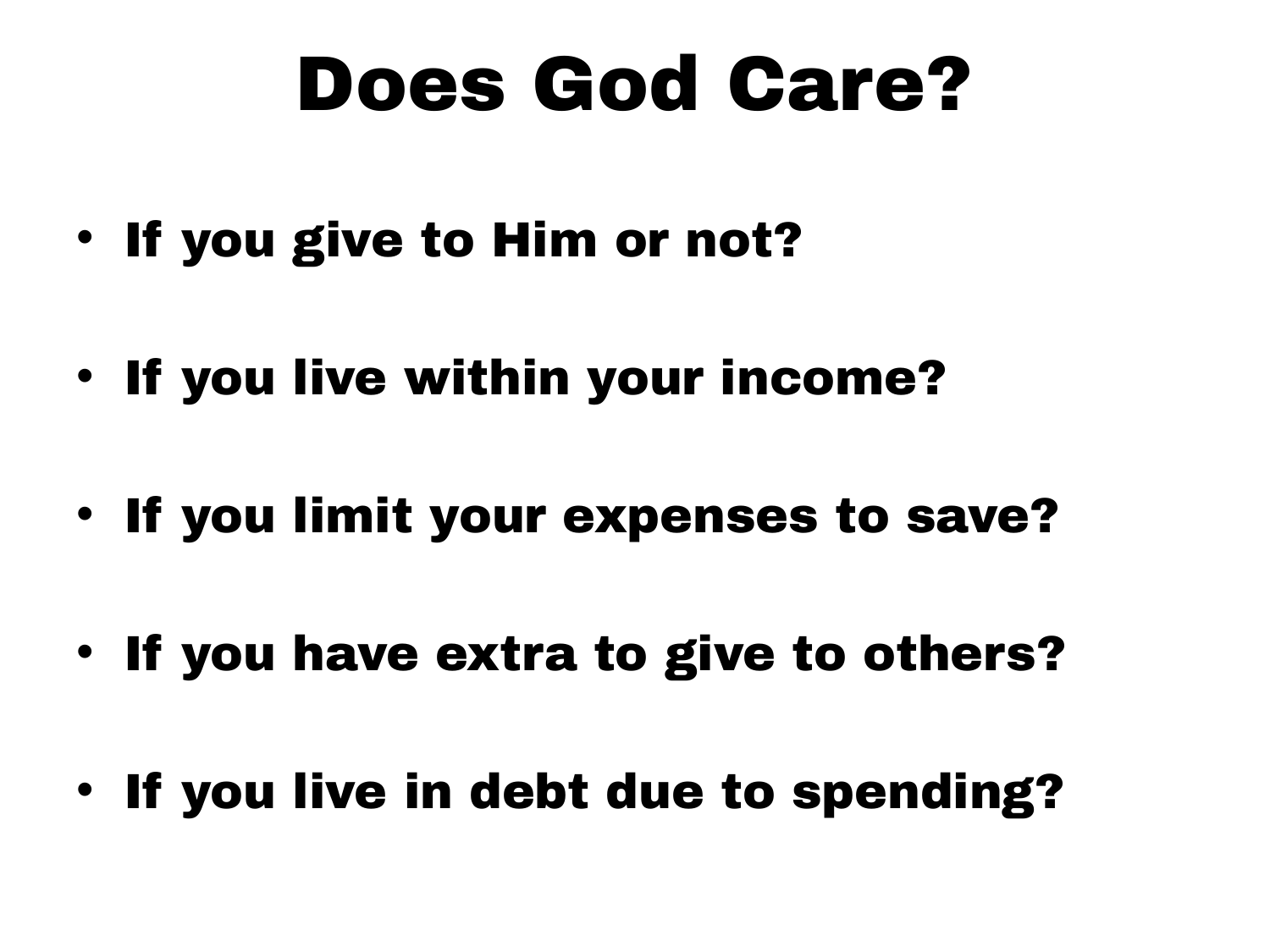

# Does God Care?
If you give to Him or not?

If you live within your income?

If you limit your expenses to save?

If you have extra to give to others?

If you live in debt due to spending?